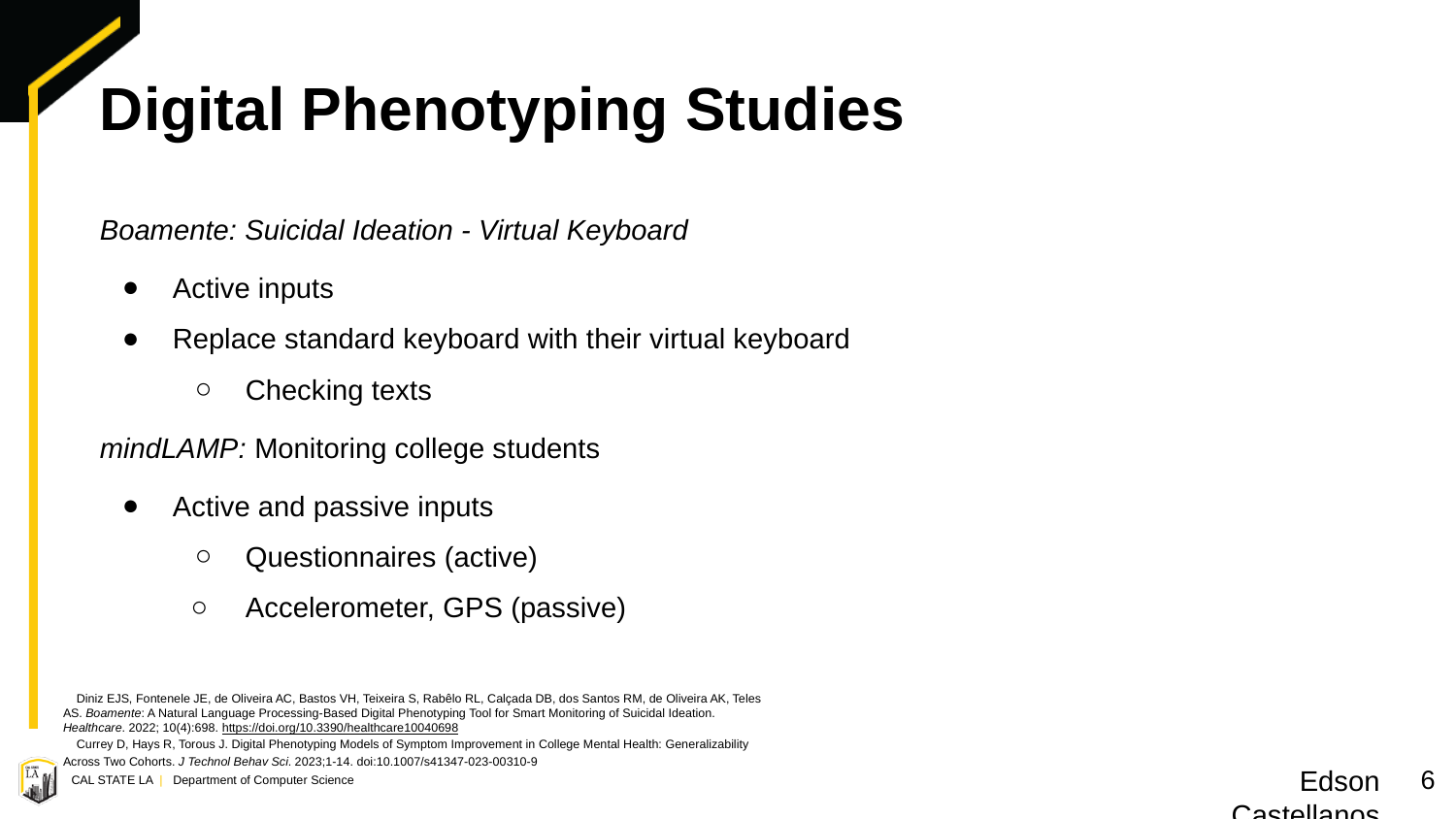

# Digital Phenotyping Studies
Boamente: Suicidal Ideation - Virtual Keyboard
Active inputs
Replace standard keyboard with their virtual keyboard
Checking texts
mindLAMP: Monitoring college students
Active and passive inputs
Questionnaires (active)
Accelerometer, GPS (passive)
    Diniz EJS, Fontenele JE, de Oliveira AC, Bastos VH, Teixeira S, Rabêlo RL, Calçada DB, dos Santos RM, de Oliveira AK, Teles AS. Boamente: A Natural Language Processing-Based Digital Phenotyping Tool for Smart Monitoring of Suicidal Ideation. Healthcare. 2022; 10(4):698. https://doi.org/10.3390/healthcare10040698
    Currey D, Hays R, Torous J. Digital Phenotyping Models of Symptom Improvement in College Mental Health: Generalizability Across Two Cohorts. J Technol Behav Sci. 2023;1-14. doi:10.1007/s41347-023-00310-9

Edson Castellanos
6